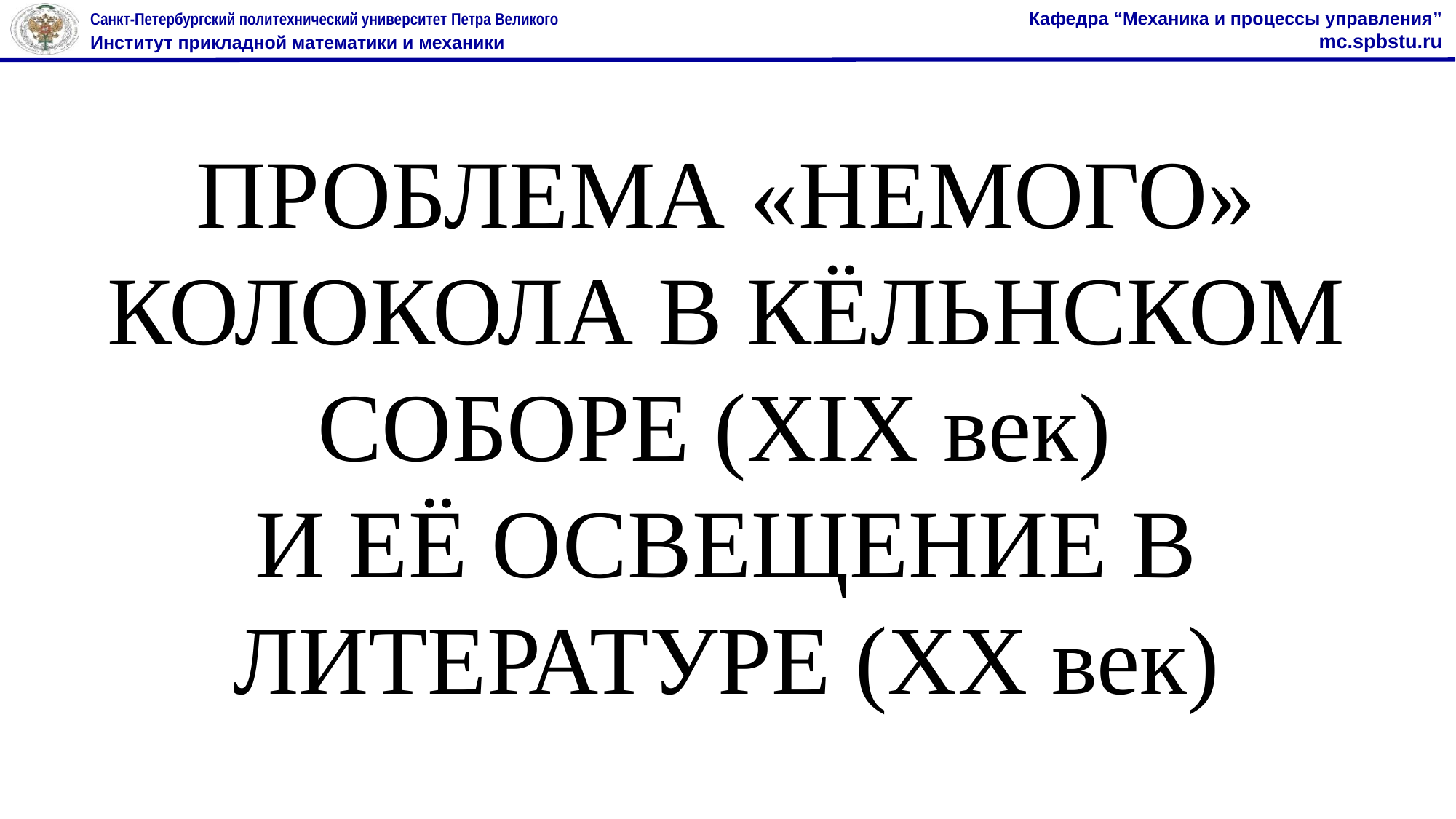

ПРОБЛЕМА «НЕМОГО» КОЛОКОЛА В КЁЛЬНСКОМ СОБОРЕ (XIX век)
И ЕЁ ОСВЕЩЕНИЕ В ЛИТЕРАТУРЕ (XX век)